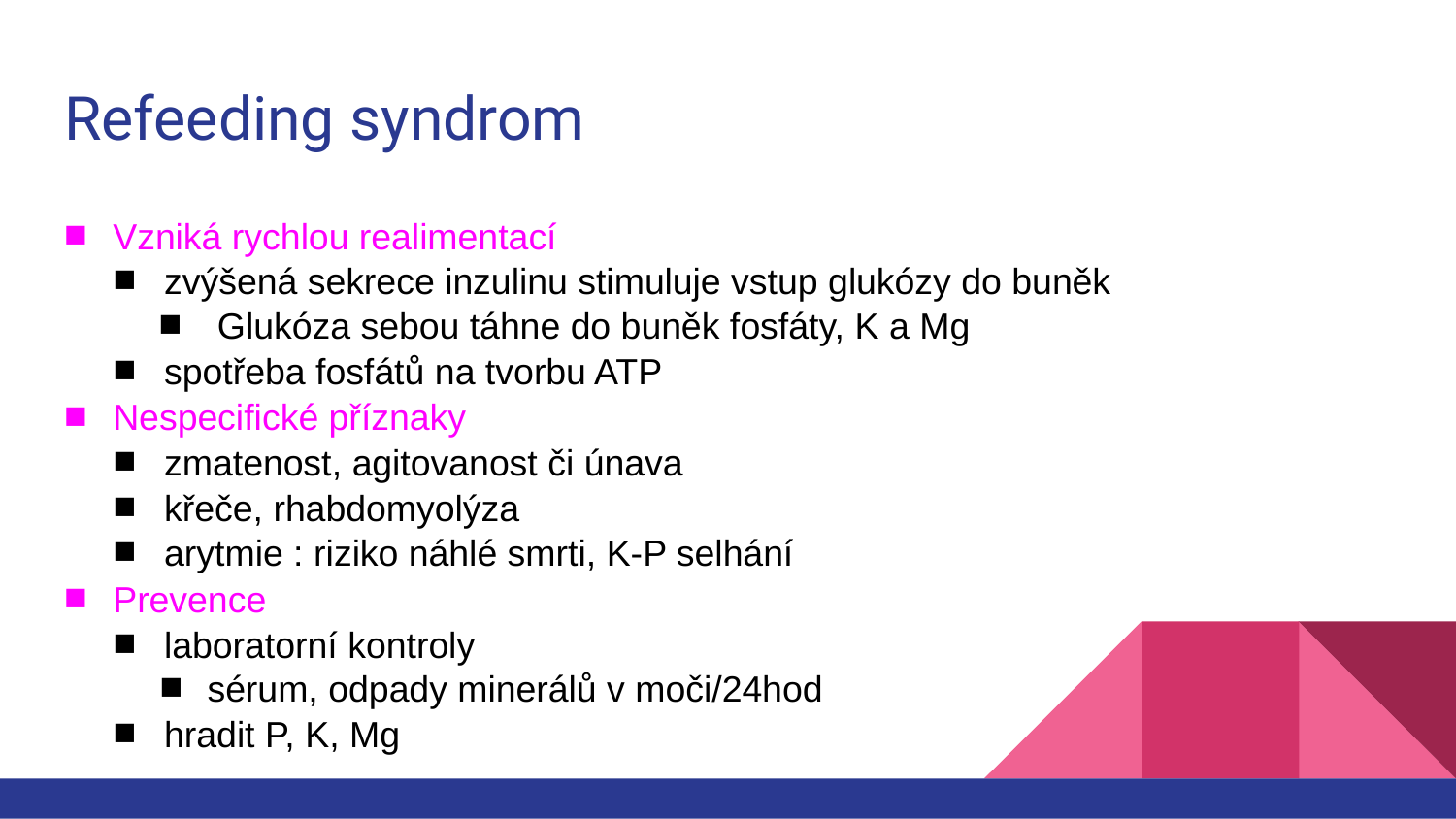

# Refeeding syndrom

Vzniká rychlou realimentací
zvýšená sekrece inzulinu stimuluje vstup glukózy do buněk
 Glukóza sebou táhne do buněk fosfáty, K a Mg
spotřeba fosfátů na tvorbu ATP
Nespecifické příznaky
zmatenost, agitovanost či únava
křeče, rhabdomyolýza
arytmie : riziko náhlé smrti, K-P selhání
Prevence
laboratorní kontroly
sérum, odpady minerálů v moči/24hod
hradit P, K, Mg